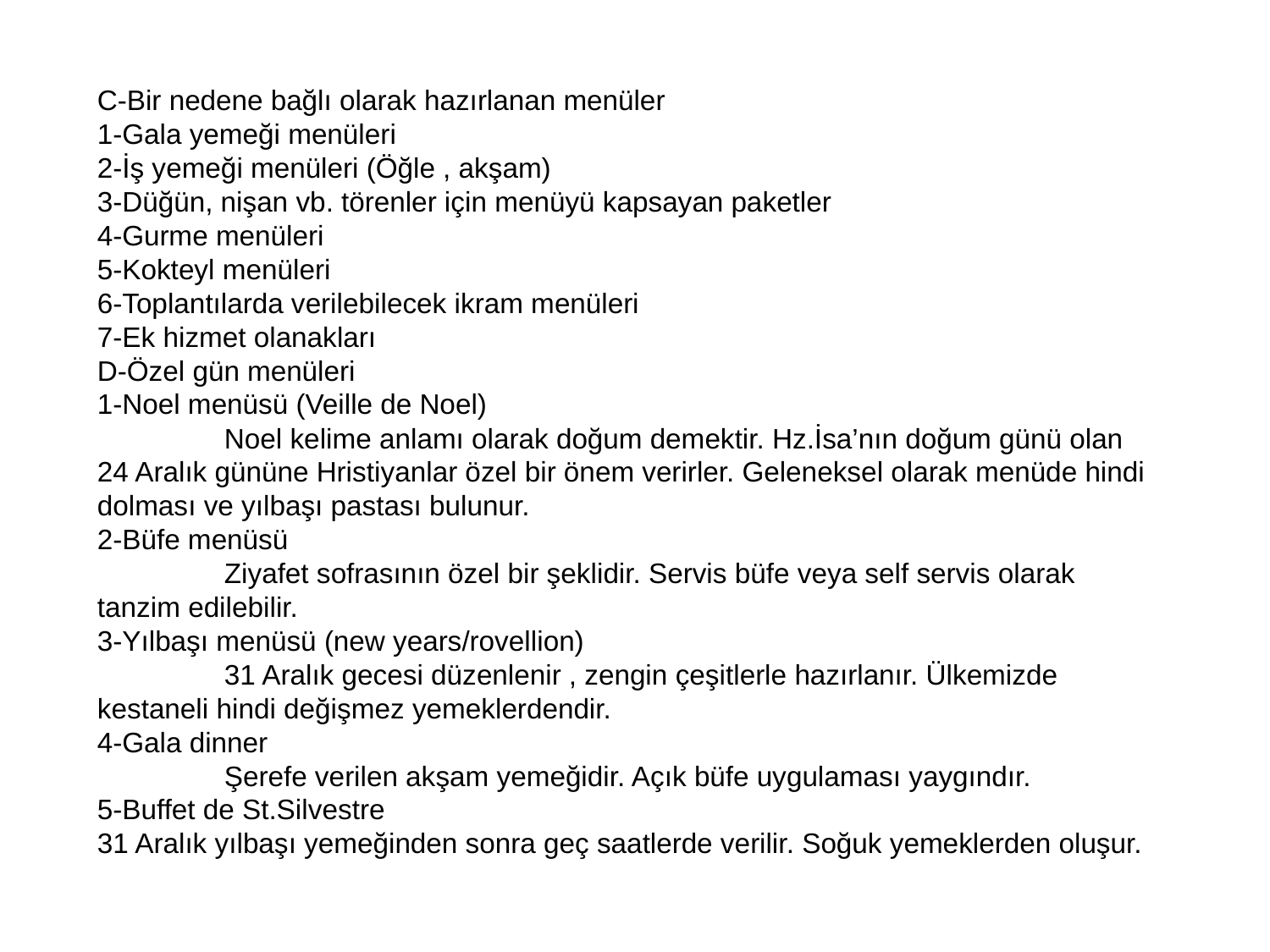

C-Bir nedene bağlı olarak hazırlanan menüler
1-Gala yemeği menüleri
2-İş yemeği menüleri (Öğle , akşam)
3-Düğün, nişan vb. törenler için menüyü kapsayan paketler
4-Gurme menüleri
5-Kokteyl menüleri
6-Toplantılarda verilebilecek ikram menüleri
7-Ek hizmet olanakları
D-Özel gün menüleri
1-Noel menüsü (Veille de Noel)
	Noel kelime anlamı olarak doğum demektir. Hz.İsa’nın doğum günü olan 24 Aralık gününe Hristiyanlar özel bir önem verirler. Geleneksel olarak menüde hindi dolması ve yılbaşı pastası bulunur.
2-Büfe menüsü
	Ziyafet sofrasının özel bir şeklidir. Servis büfe veya self servis olarak tanzim edilebilir.
3-Yılbaşı menüsü (new years/rovellion)
	31 Aralık gecesi düzenlenir , zengin çeşitlerle hazırlanır. Ülkemizde kestaneli hindi değişmez yemeklerdendir.
4-Gala dinner
	Şerefe verilen akşam yemeğidir. Açık büfe uygulaması yaygındır.
5-Buffet de St.Silvestre
31 Aralık yılbaşı yemeğinden sonra geç saatlerde verilir. Soğuk yemeklerden oluşur.